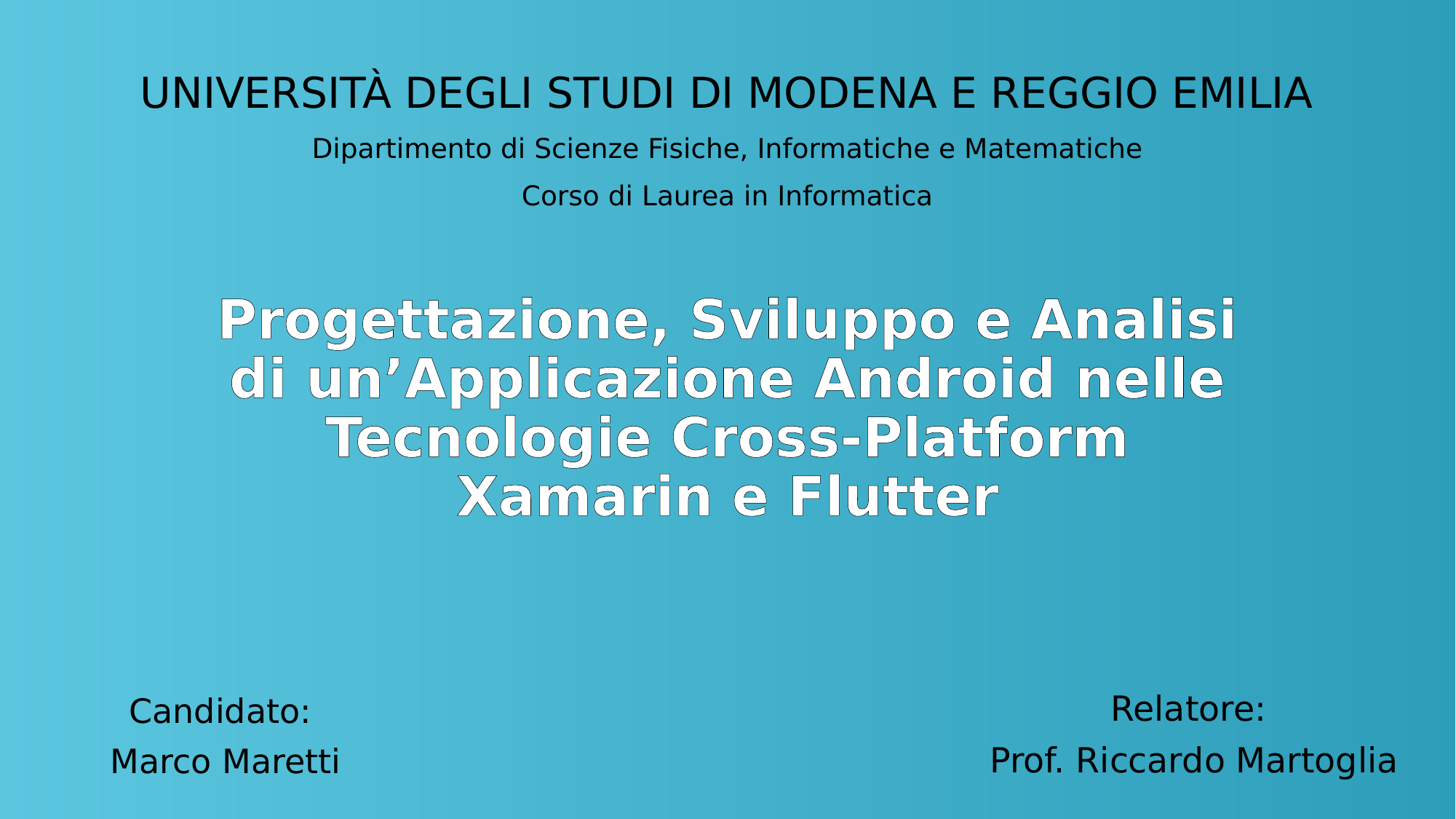

UNIVERSITÀ DEGLI STUDI DI MODENA E REGGIO EMILIA
Dipartimento di Scienze Fisiche, Informatiche e Matematiche
Corso di Laurea in Informatica
# Progettazione, Sviluppo e Analisi di un’Applicazione Android nelle Tecnologie Cross-Platform Xamarin e Flutter
Relatore:
 Prof. Riccardo Martoglia
Candidato:
 Marco Maretti